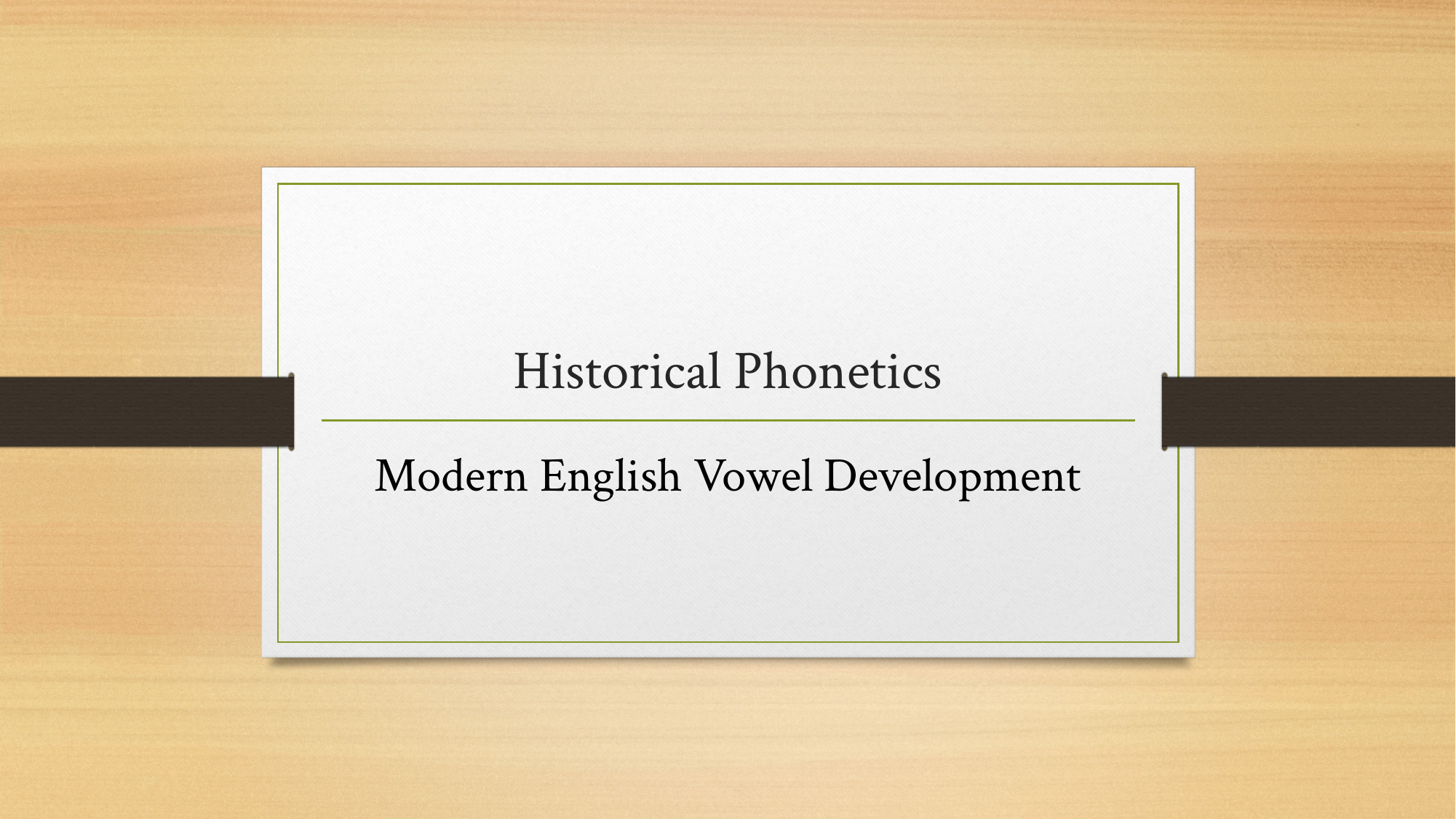

# Historical Phonetics
Modern English Vowel Development